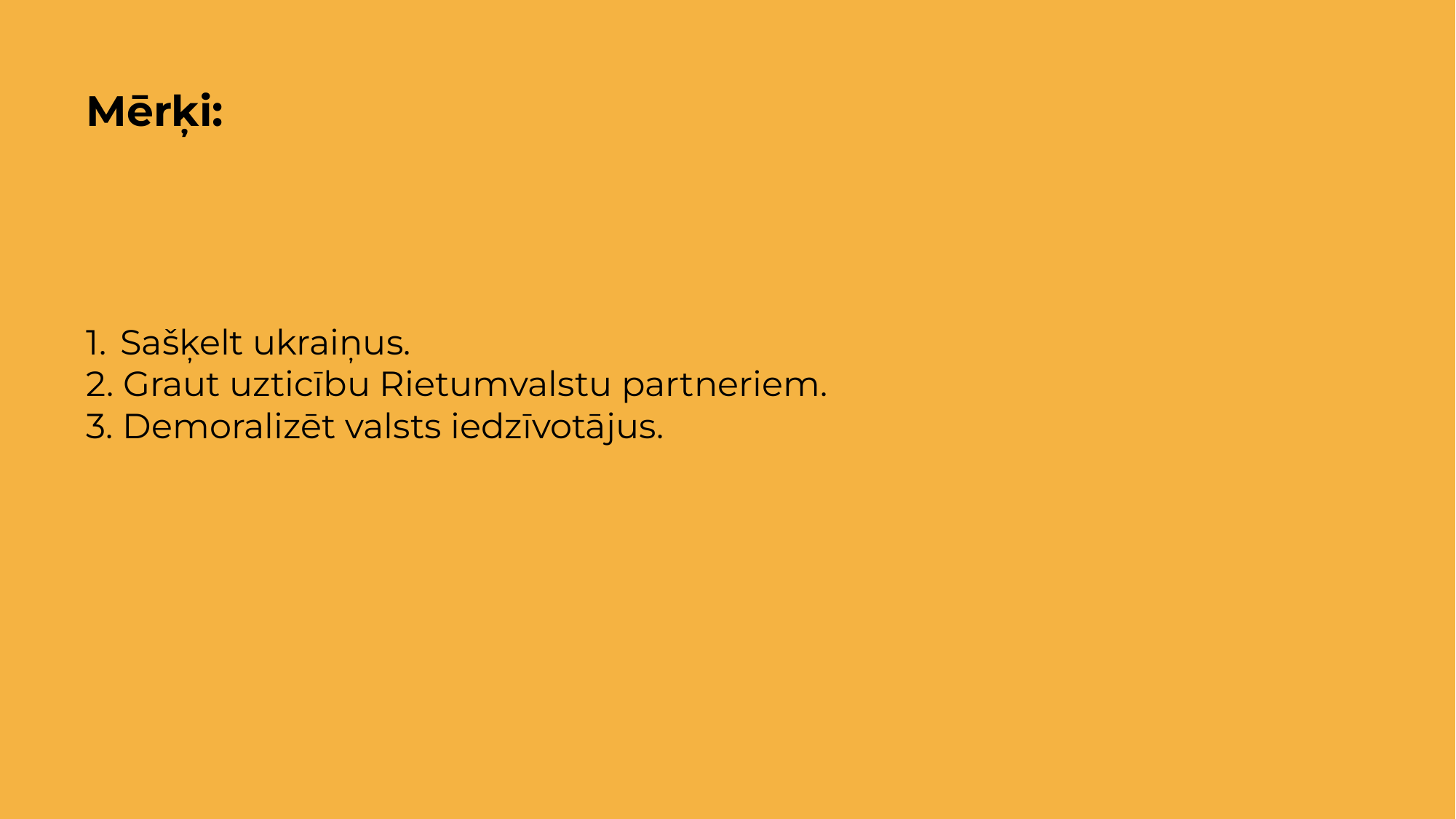

Mērķi:
 Sašķelt ukraiņus.
 Graut uzticību Rietumvalstu partneriem.
 Demoralizēt valsts iedzīvotājus.